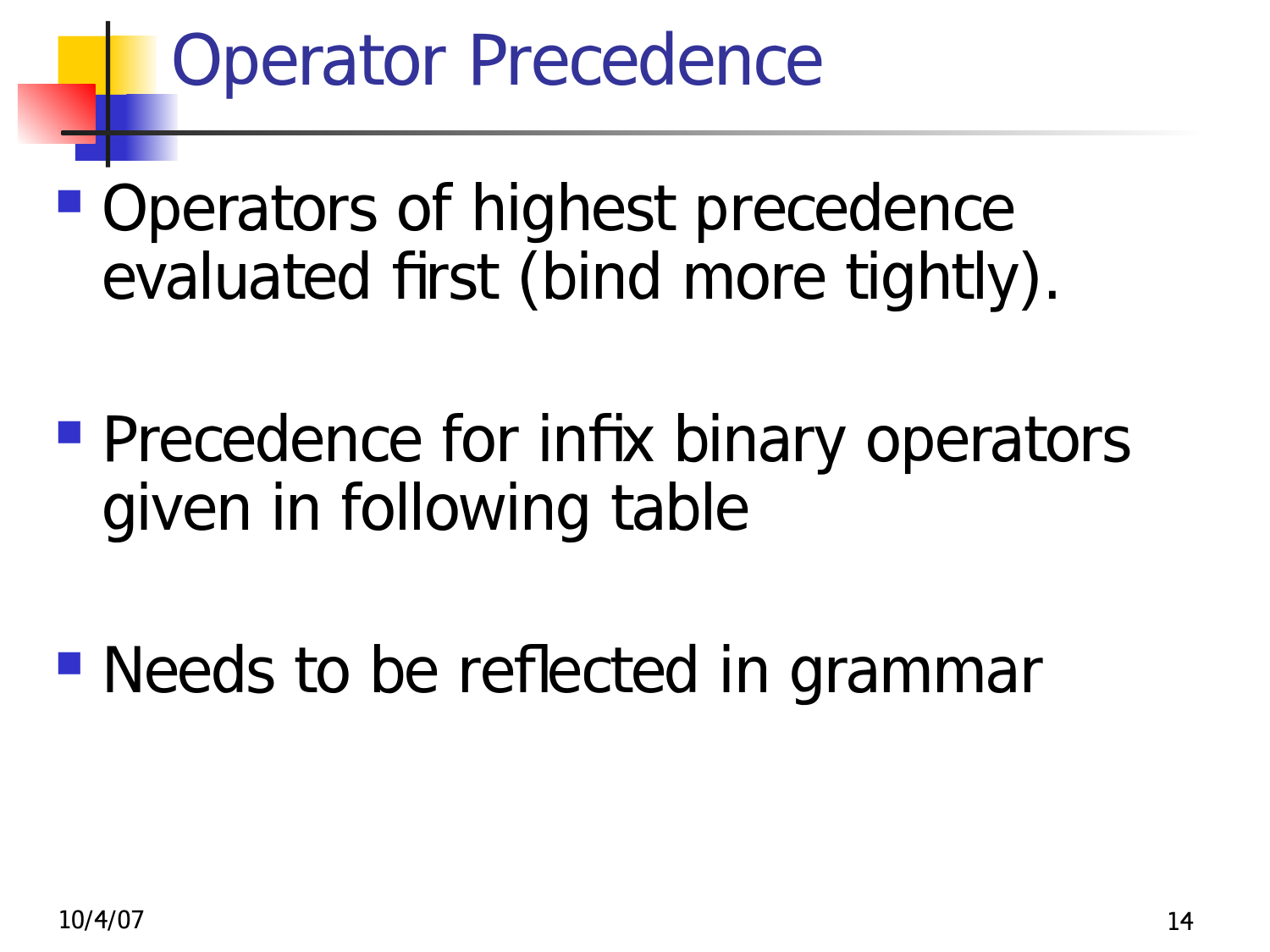

# Operator Precedence
Operators of highest precedence evaluated first (bind more tightly).

Precedence for infix binary operators given in following table

Needs to be reflected in grammar

10/4/07
14